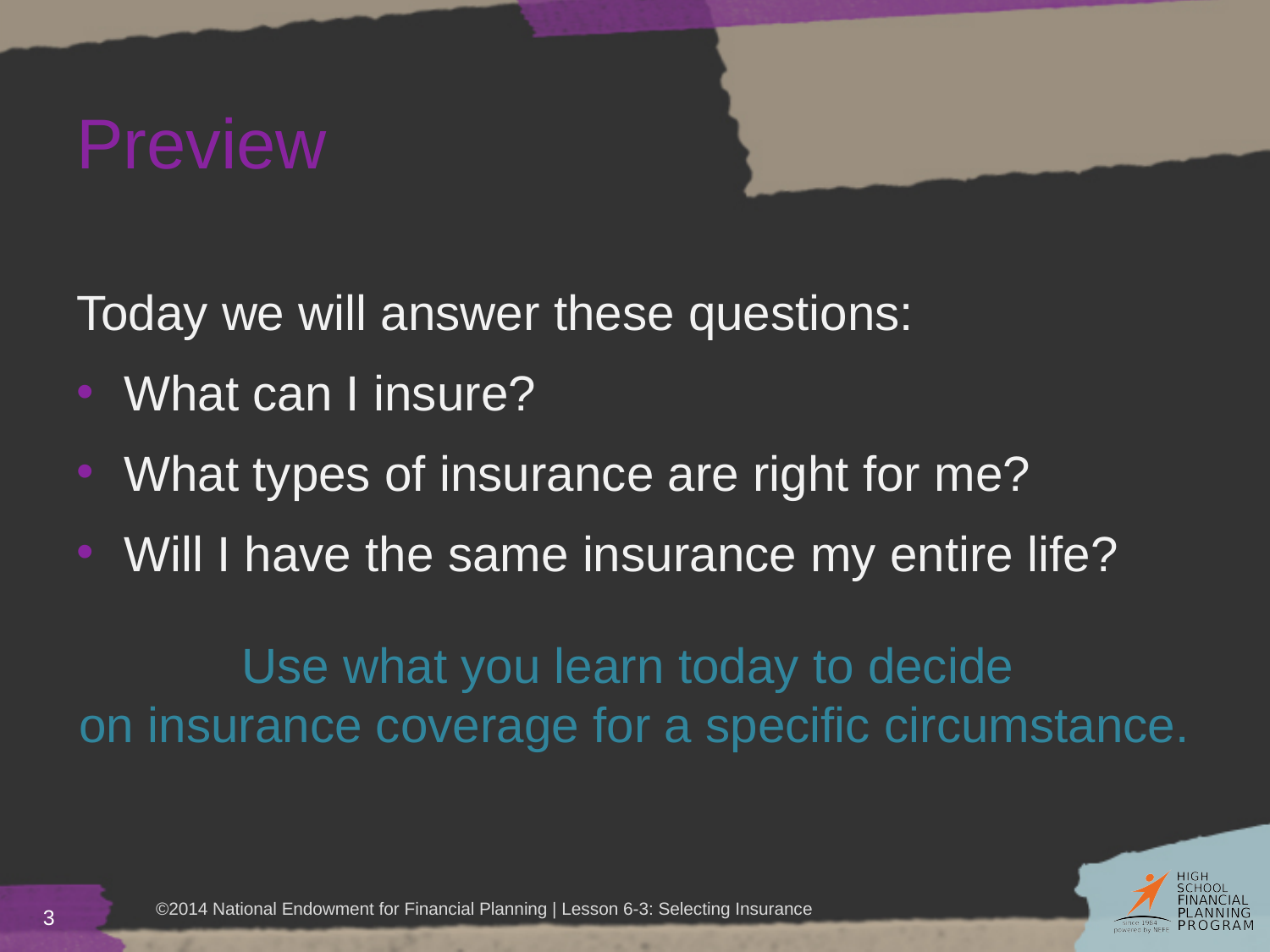

# Preview
Today we will answer these questions:
What can I insure?
What types of insurance are right for me?
Will I have the same insurance my entire life?
Use what you learn today to decide
on insurance coverage for a specific circumstance.
3
©2014 National Endowment for Financial Planning | Lesson 6-3: Selecting Insurance